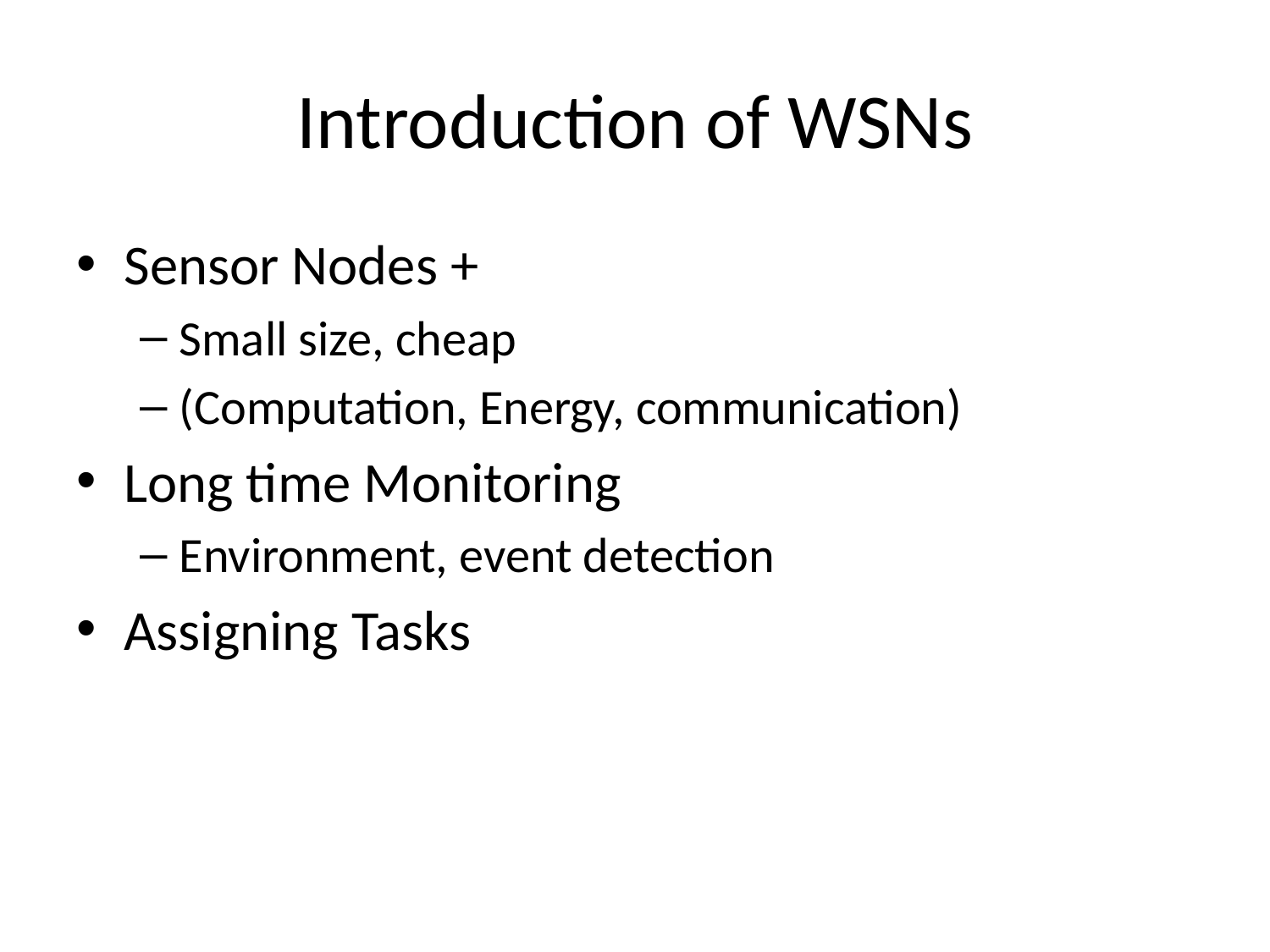

# Introduction of WSNs
Sensor Nodes +
Small size, cheap
(Computation, Energy, communication)
Long time Monitoring
Environment, event detection
Assigning Tasks